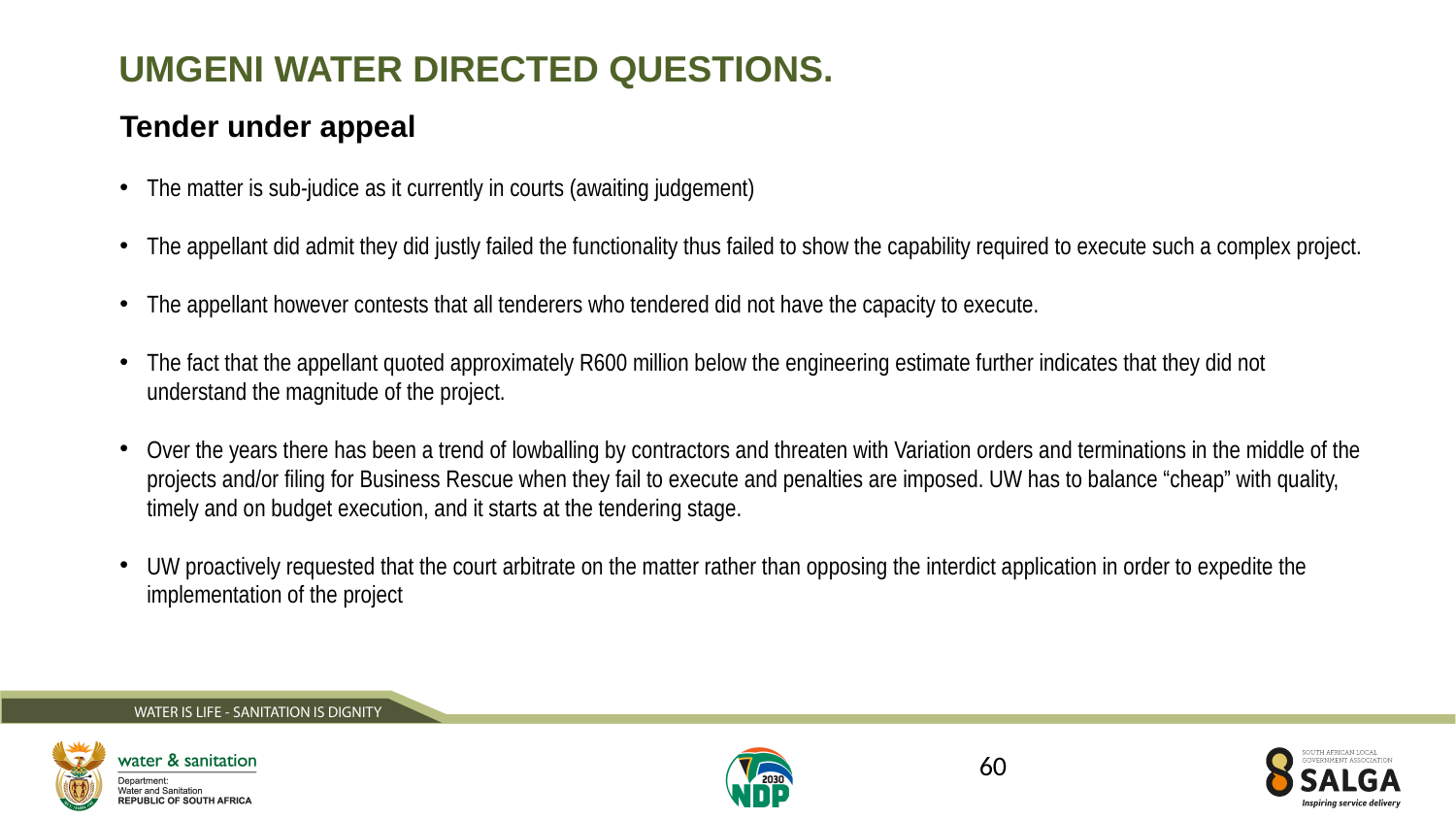

UMGENI WATER DIRECTED QUESTIONS.
 Tender under appeal
The matter is sub-judice as it currently in courts (awaiting judgement)

The appellant did admit they did justly failed the functionality thus failed to show the capability required to execute such a complex project.

The appellant however contests that all tenderers who tendered did not have the capacity to execute.

The fact that the appellant quoted approximately R600 million below the engineering estimate further indicates that they did not understand the magnitude of the project.

Over the years there has been a trend of lowballing by contractors and threaten with Variation orders and terminations in the middle of the projects and/or filing for Business Rescue when they fail to execute and penalties are imposed. UW has to balance “cheap” with quality, timely and on budget execution, and it starts at the tendering stage.

UW proactively requested that the court arbitrate on the matter rather than opposing the interdict application in order to expedite the implementation of the project
60